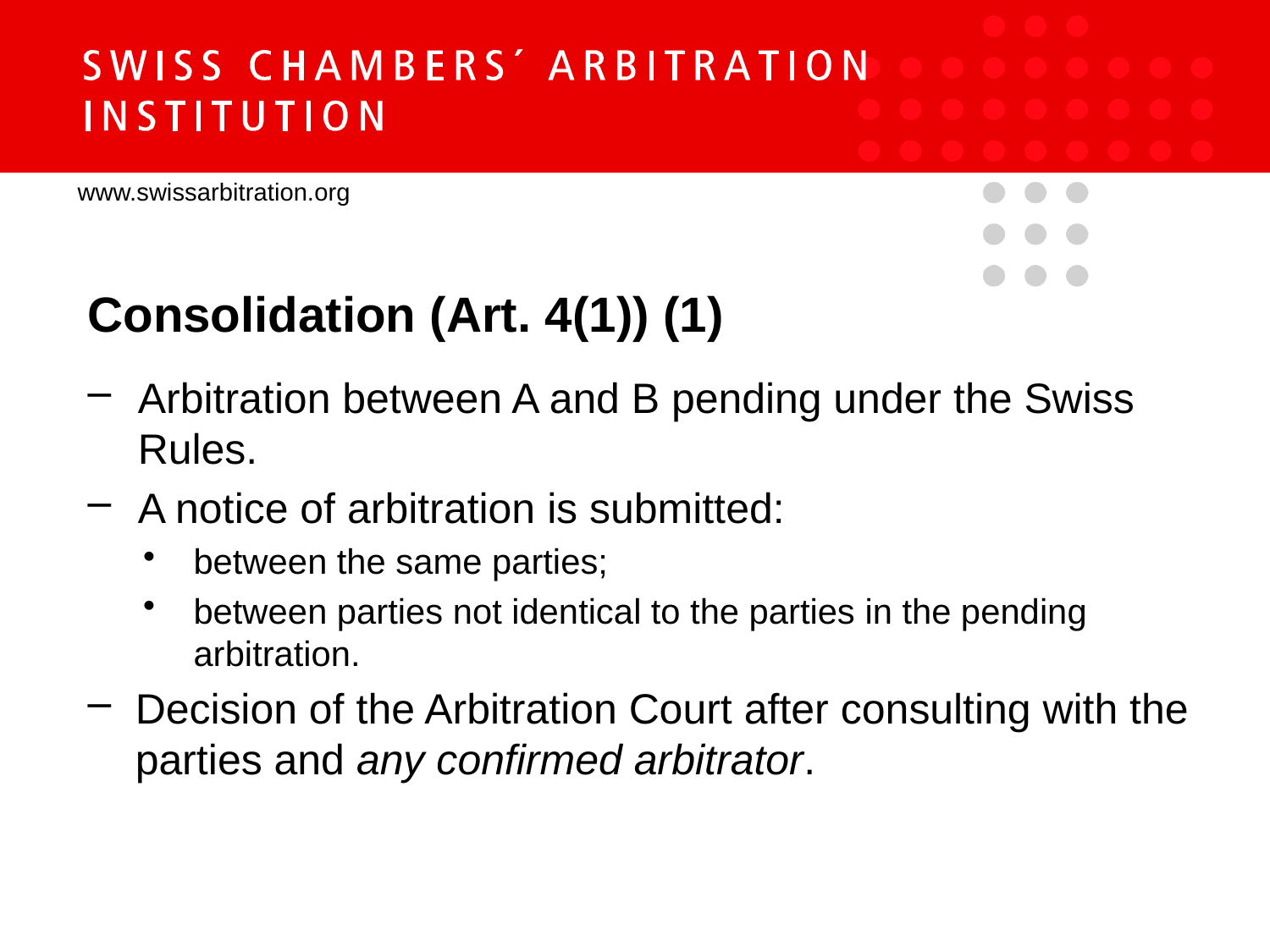

Consolidation (Art. 4(1)) (1)
Arbitration between A and B pending under the Swiss Rules.
A notice of arbitration is submitted:
between the same parties;
between parties not identical to the parties in the pending arbitration.
Decision of the Arbitration Court after consulting with the parties and any confirmed arbitrator.